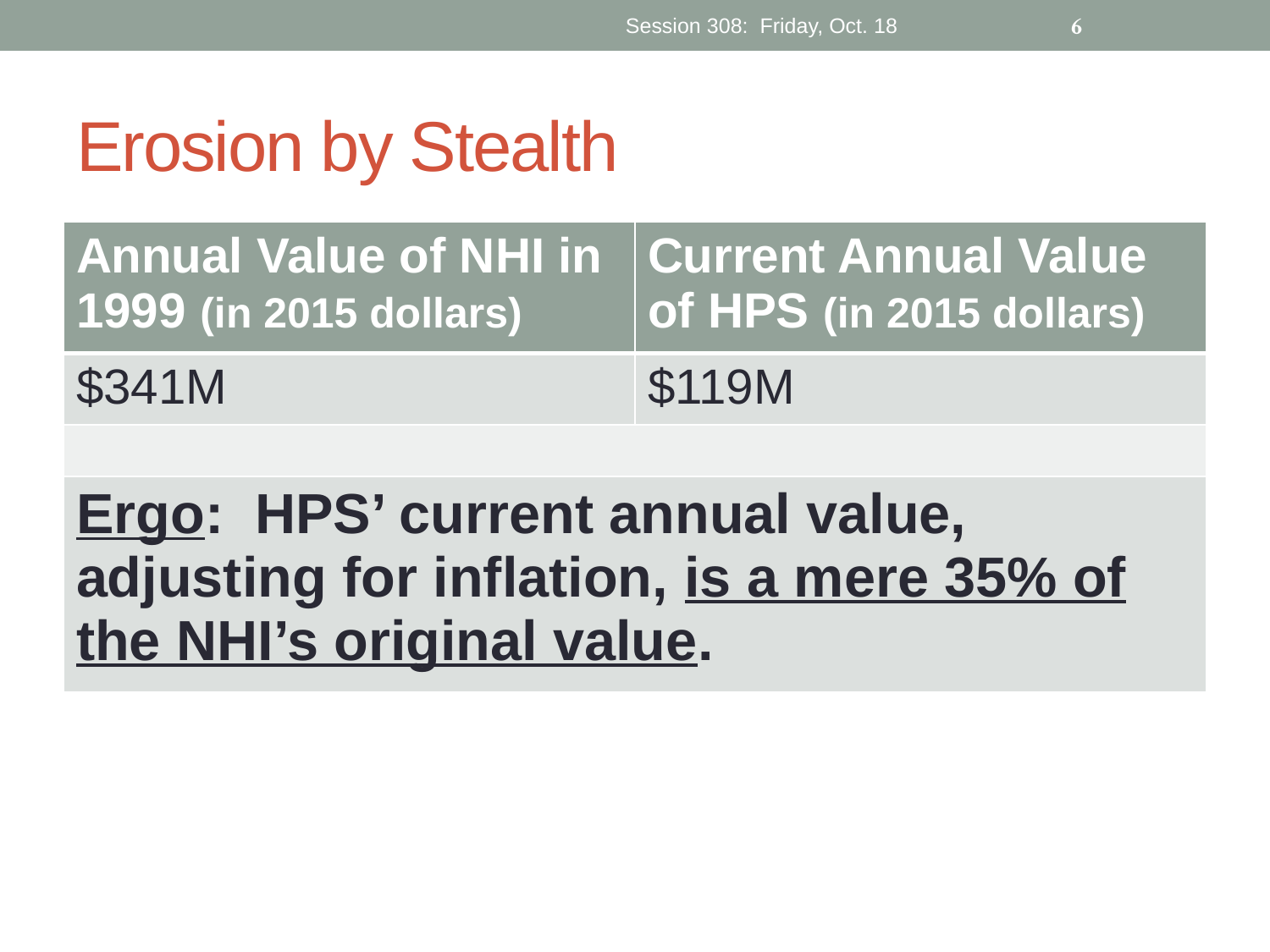

Session 308:  Friday, Oct. 18
6
# Erosion by Stealth
| Annual Value of NHI in 1999 (in 2015 dollars) | Current Annual Value of HPS (in 2015 dollars) |
| --- | --- |
| $341M | $119M |
|  |  |
| Ergo: HPS’ current annual value, adjusting for inflation, is a mere 35% of the NHI’s original value. |  |